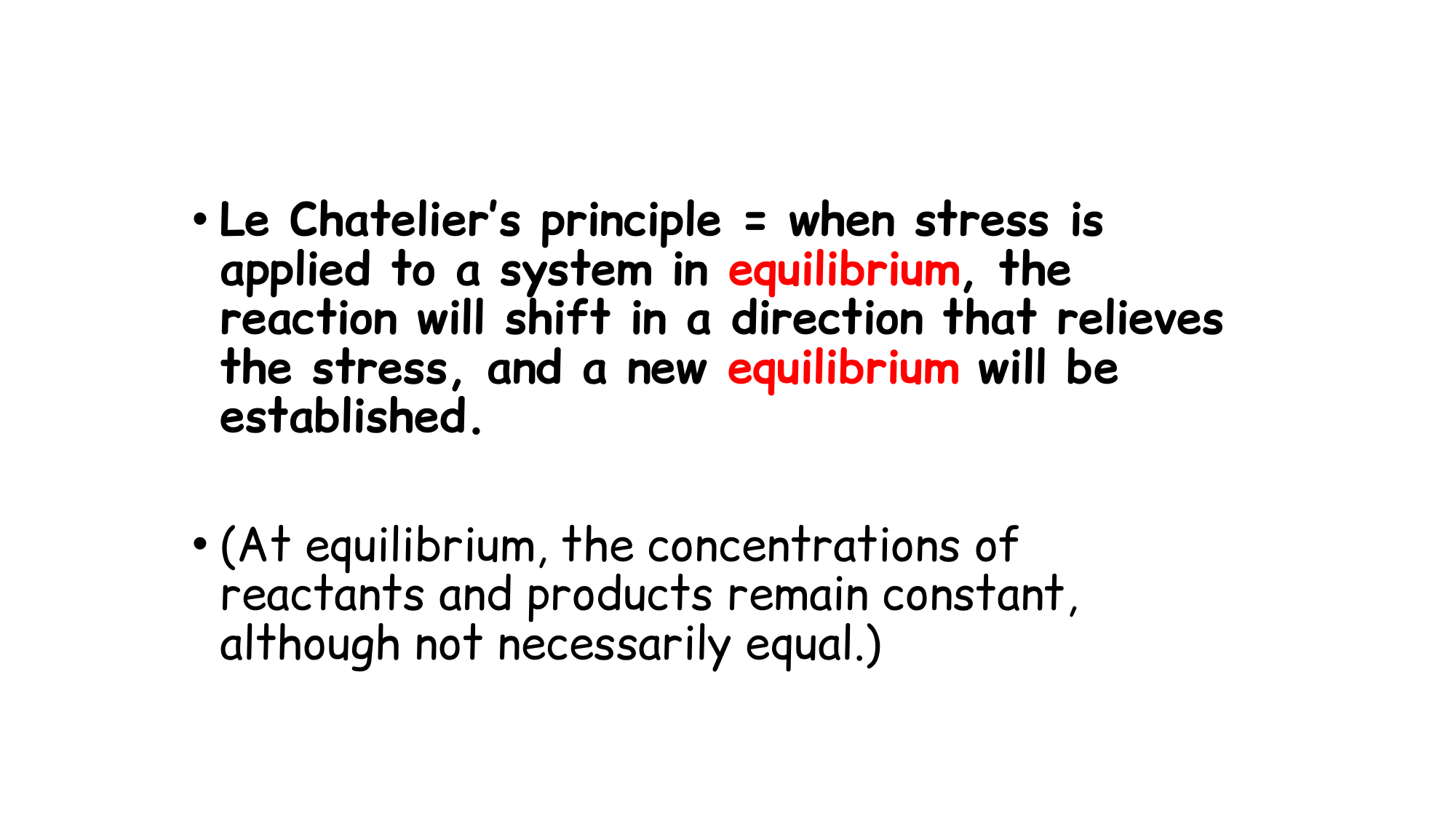

#
Le Chatelier’s principle = when stress is applied to a system in equilibrium, the reaction will shift in a direction that relieves the stress, and a new equilibrium will be established.

(At equilibrium, the concentrations of reactants and products remain constant, although not necessarily equal.)